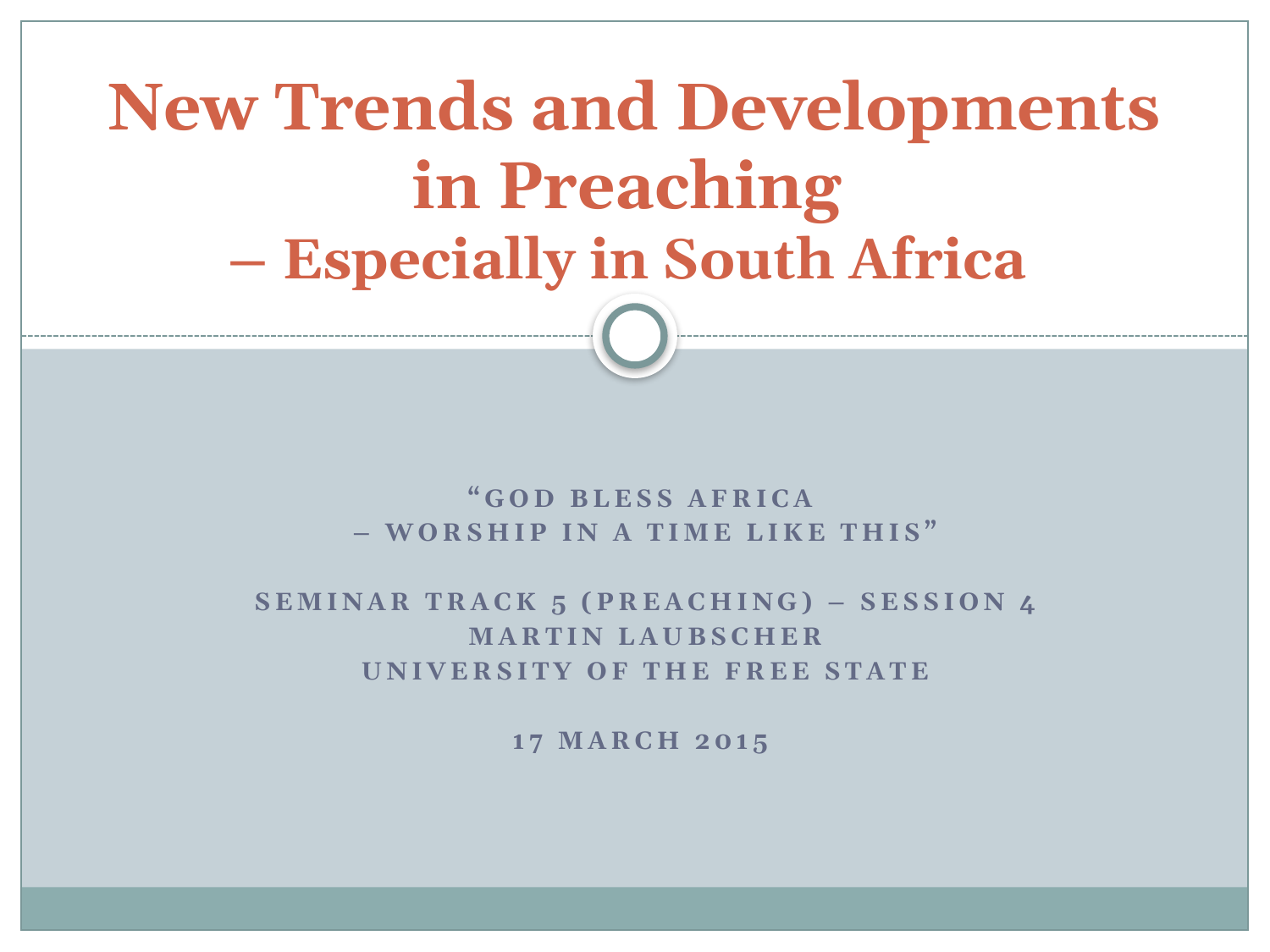

# New Trends and Developments in Preaching – Especially in South Africa
“god bless Africa
– worship in a time like this”

Seminar track 5 (Preaching) – Session 4
Martin laubscher
University of the free state

17 march 2015